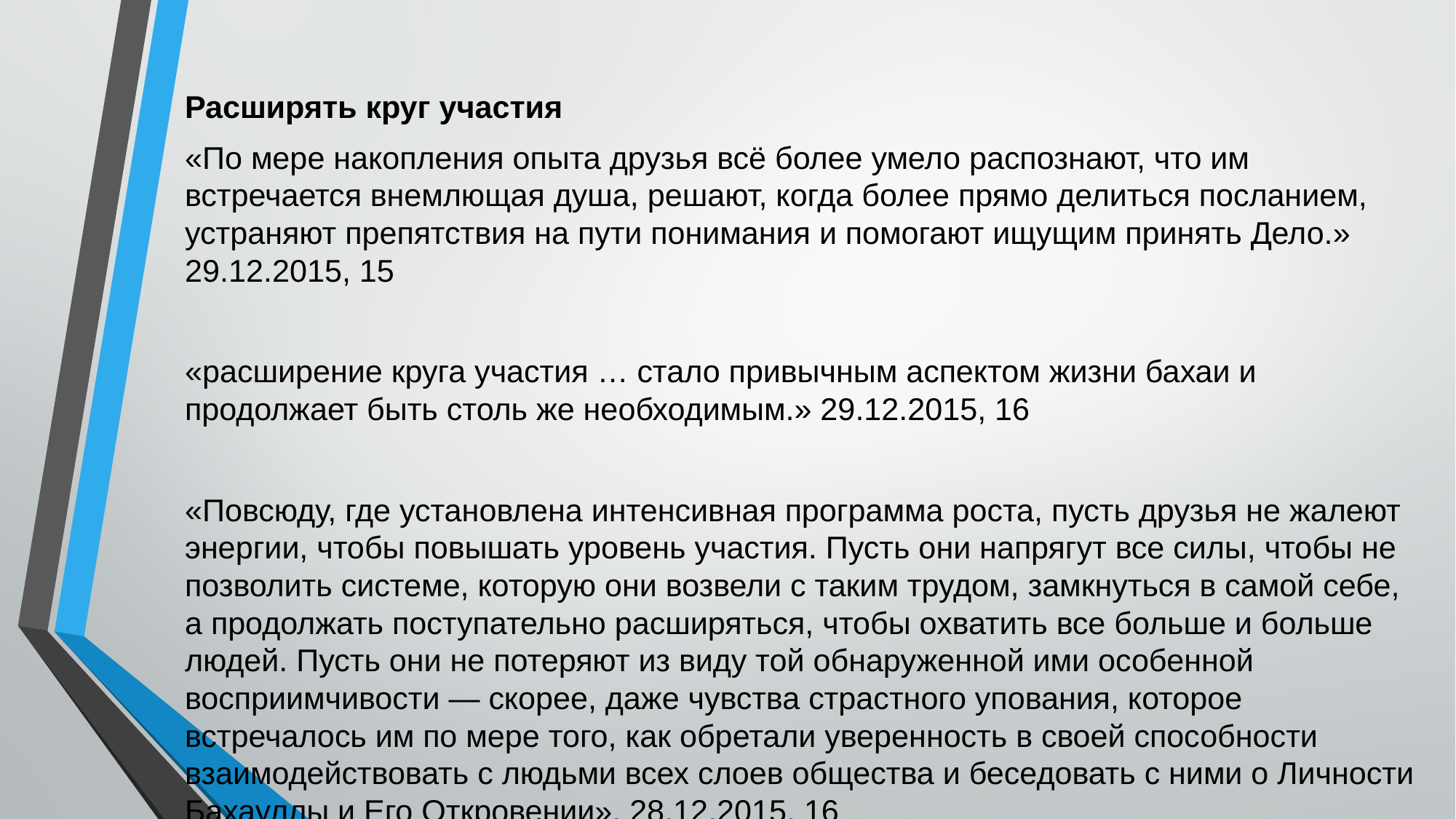

Расширять круг участия
«По мере накопления опыта друзья всё более умело распознают, что им встречается внемлющая душа, решают, когда более прямо делиться посланием, устраняют препятствия на пути понимания и помогают ищущим принять Дело.» 29.12.2015, 15

«расширение круга участия … стало привычным аспектом жизни бахаи и продолжает быть столь же необходимым.» 29.12.2015, 16

«Повсюду, где установлена интенсивная программа роста, пусть друзья не жалеют энергии, чтобы повышать уровень участия. Пусть они напрягут все силы, чтобы не позволить системе, которую они возвели с таким трудом, замкнуться в самой себе, а продолжать поступательно расширяться, чтобы охватить все больше и больше людей. Пусть они не потеряют из виду той обнаруженной ими особенной восприимчивости — скорее, даже чувства страстного упования, которое встречалось им по мере того, как обретали уверенность в своей способности взаимодействовать с людьми всех слоев общества и беседовать с ними о Личности Бахауллы и Его Откровении». 28.12.2015, 16